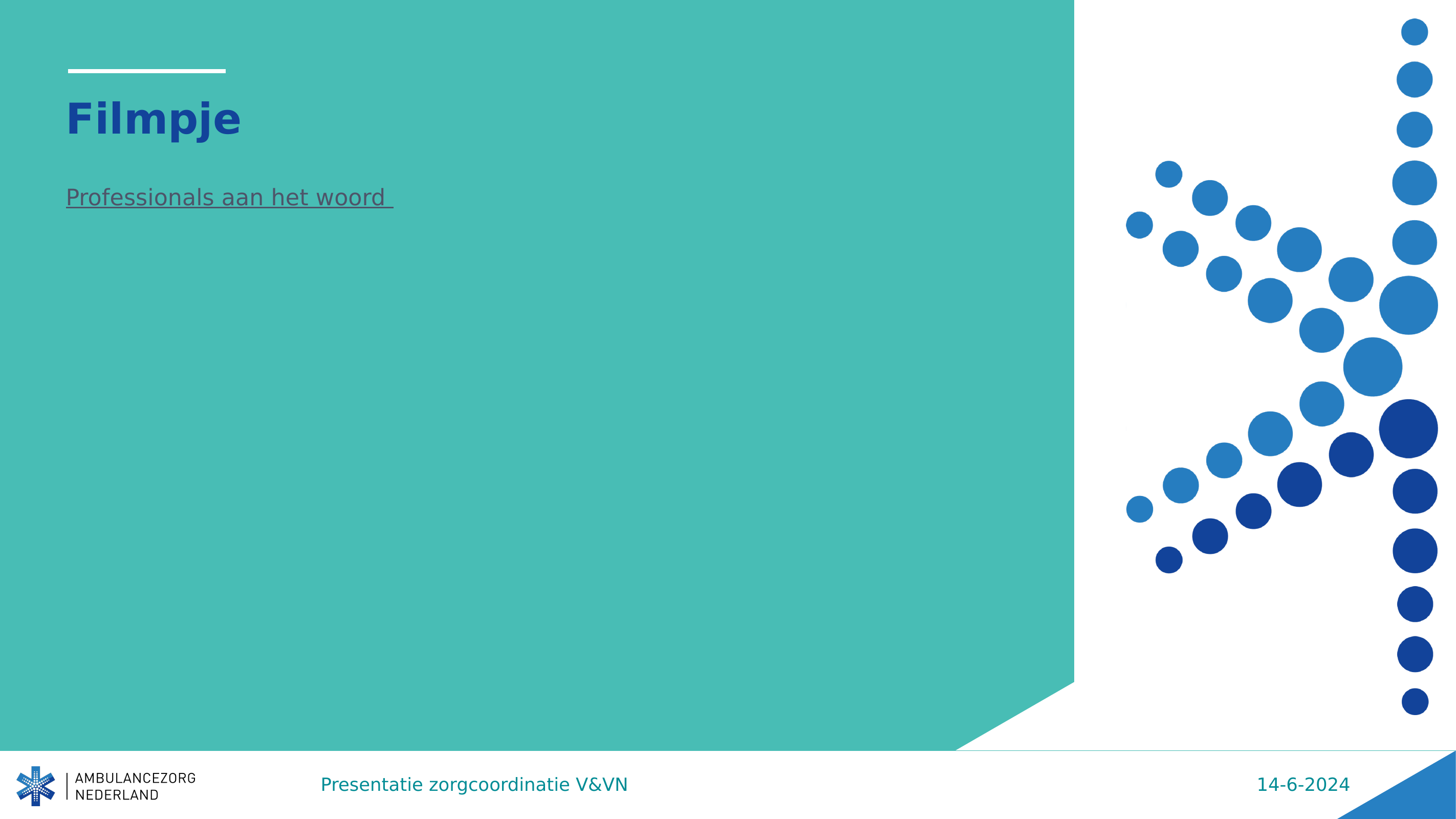

# Filmpje
Professionals aan het woord
Presentatie zorgcoordinatie V&VN
14-6-2024